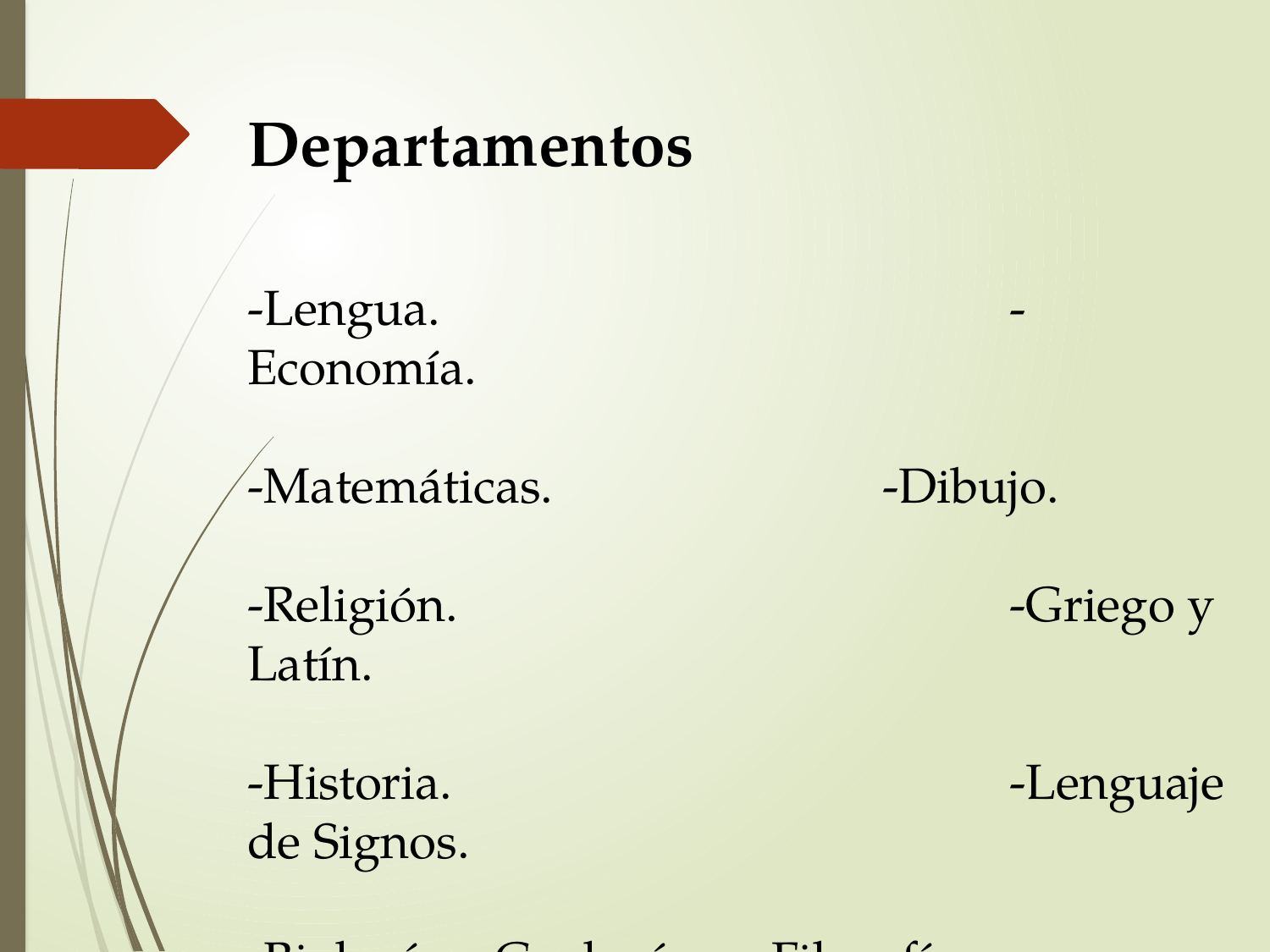

Departamentos

-Lengua.					-Economía.

-Matemáticas. 			-Dibujo.

-Religión.					-Griego y Latín.

-Historia.					-Lenguaje de Signos.

-Biología y Geología.	-Filosofía.